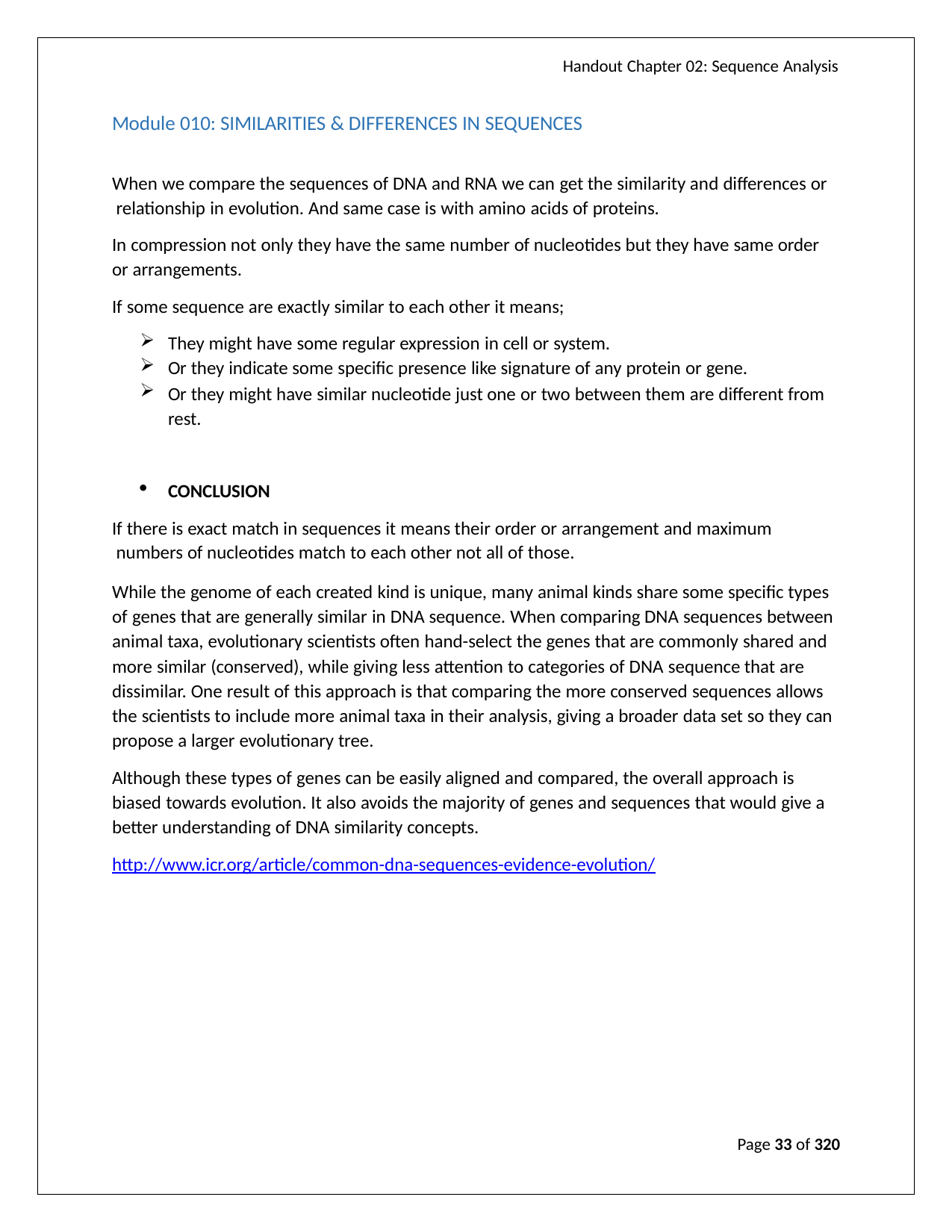

Handout Chapter 02: Sequence Analysis

Module 010: SIMILARITIES & DIFFERENCES IN SEQUENCES

When we compare the sequences of DNA and RNA we can get the similarity and differences or  relationship in evolution. And same case is with amino acids of proteins.
In compression not only they have the same number of nucleotides but they have same order  or arrangements.
If some sequence are exactly similar to each other it means;
They might have some regular expression in cell or system.
Or they indicate some specific presence like signature of any protein or gene.
Or they might have similar nucleotide just one or two between them are different from  rest.

CONCLUSION
If there is exact match in sequences it means their order or arrangement and maximum  numbers of nucleotides match to each other not all of those.
While the genome of each created kind is unique, many animal kinds share some specific types  of genes that are generally similar in DNA sequence. When comparing DNA sequences between  animal taxa, evolutionary scientists often hand-select the genes that are commonly shared and  more similar (conserved), while giving less attention to categories of DNA sequence that are  dissimilar. One result of this approach is that comparing the more conserved sequences allows  the scientists to include more animal taxa in their analysis, giving a broader data set so they can  propose a larger evolutionary tree.
Although these types of genes can be easily aligned and compared, the overall approach is  biased towards evolution. It also avoids the majority of genes and sequences that would give a  better understanding of DNA similarity concepts.
http://www.icr.org/article/common-dna-sequences-evidence-evolution/
Page 33 of 320